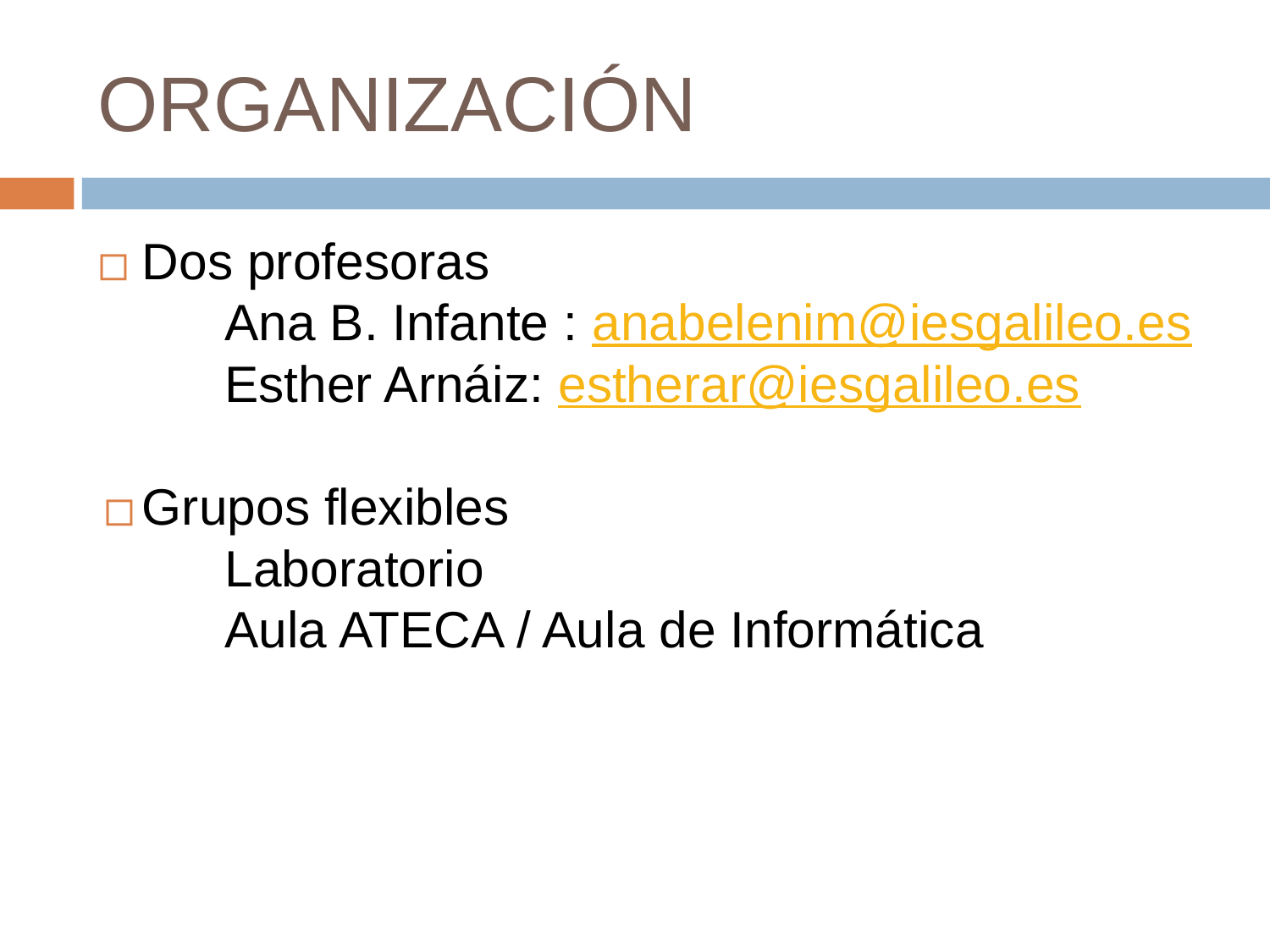

# ORGANIZACIÓN
Dos profesoras
Ana B. Infante : anabelenim@iesgalileo.es
Esther Arnáiz: estherar@iesgalileo.es

Grupos flexibles
Laboratorio
Aula ATECA / Aula de Informática